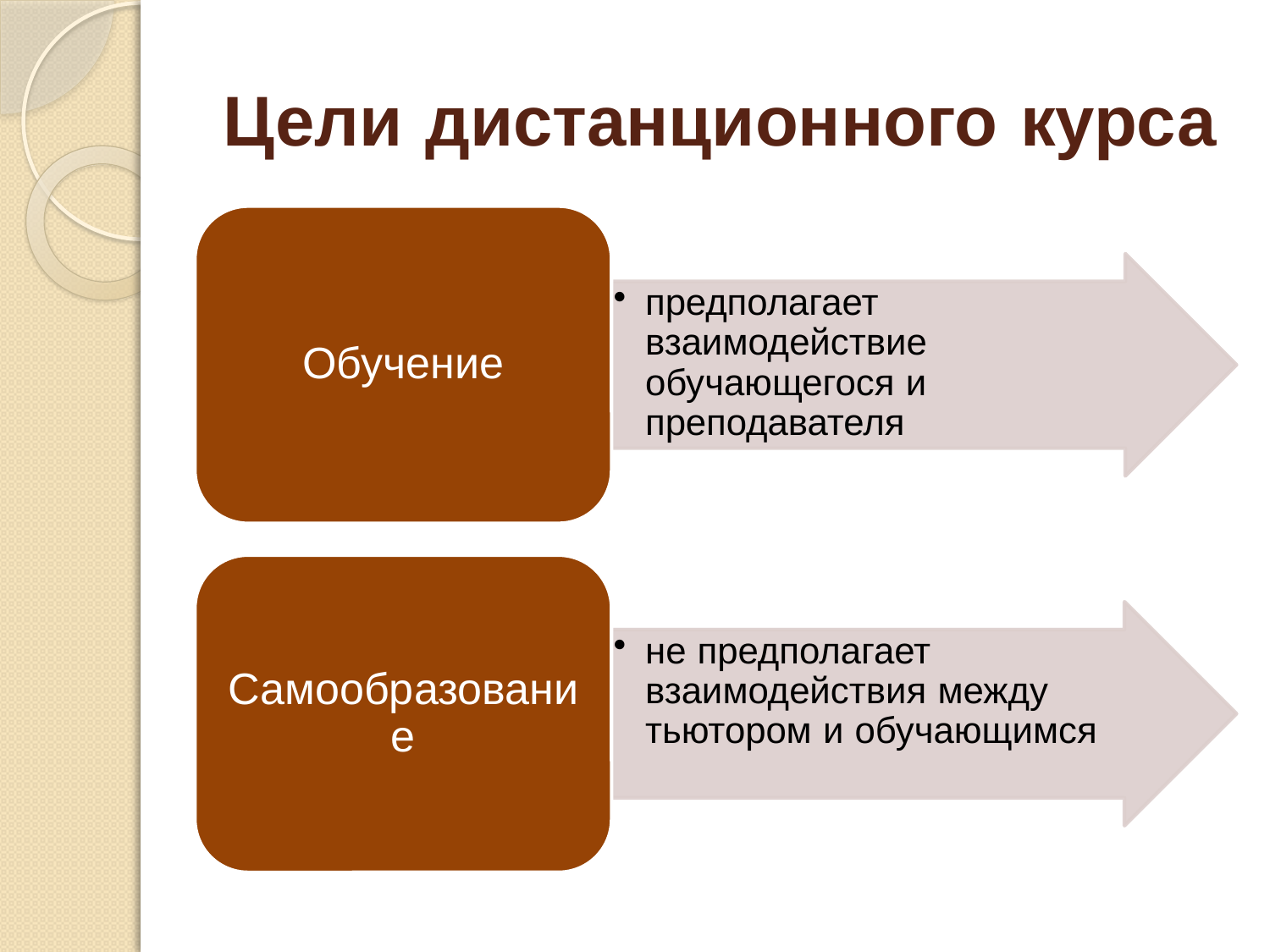

# Цели дистанционного курса
предполагает взаимодействие обучающегося и преподавателя
Обучение
не предполагает взаимодействия между тьютором и обучающимся
Самообразование